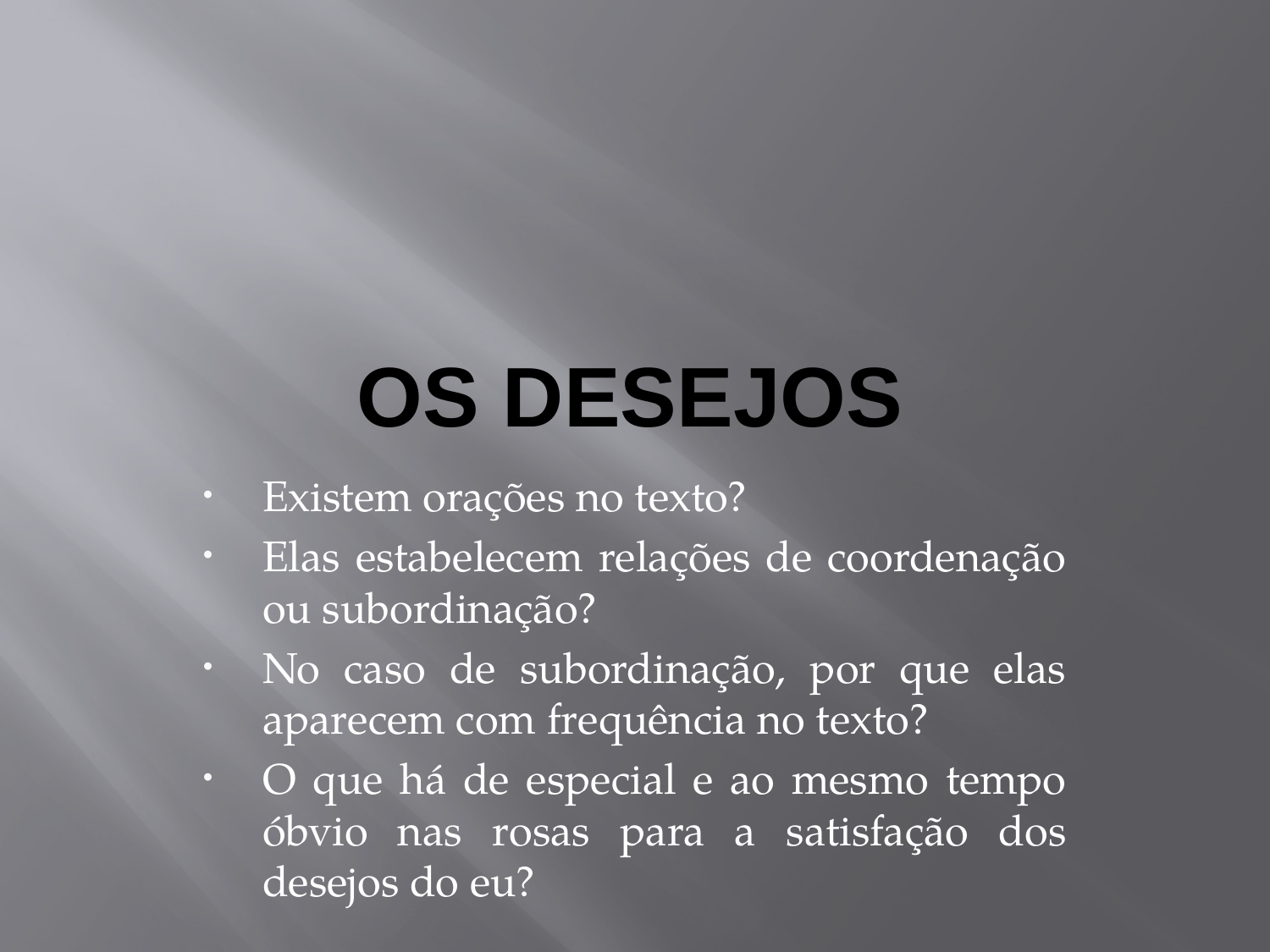

# Os desejos
Existem orações no texto?
Elas estabelecem relações de coordenação ou subordinação?
No caso de subordinação, por que elas aparecem com frequência no texto?
O que há de especial e ao mesmo tempo óbvio nas rosas para a satisfação dos desejos do eu?